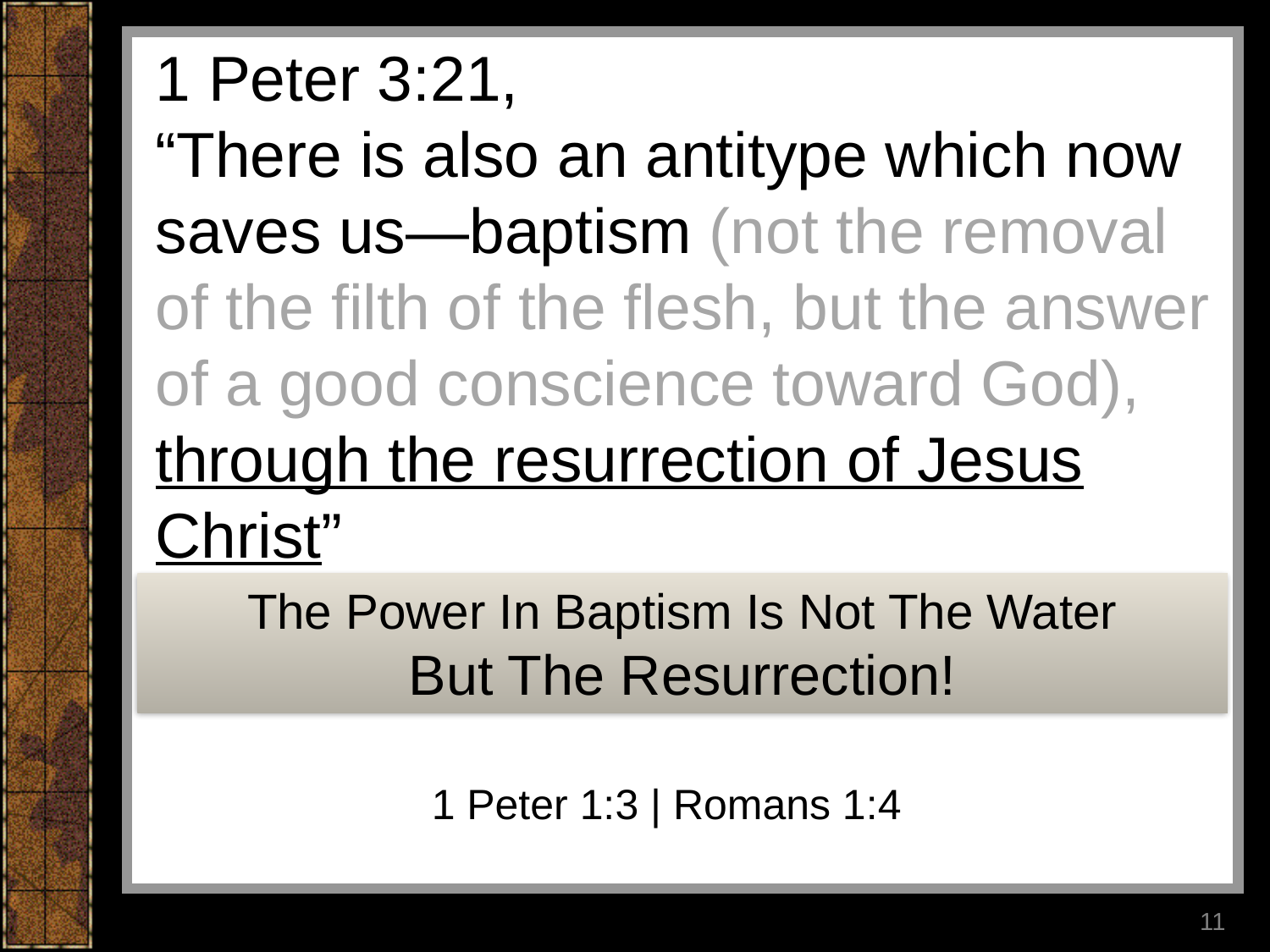

1 Peter 3:21,
“There is also an antitype which now saves us—baptism (not the removal of the filth of the flesh, but the answer of a good conscience toward God), through the resurrection of Jesus Christ”
The Power In Baptism Is Not The Water
But The Resurrection!
1 Peter 1:3 | Romans 1:4
11